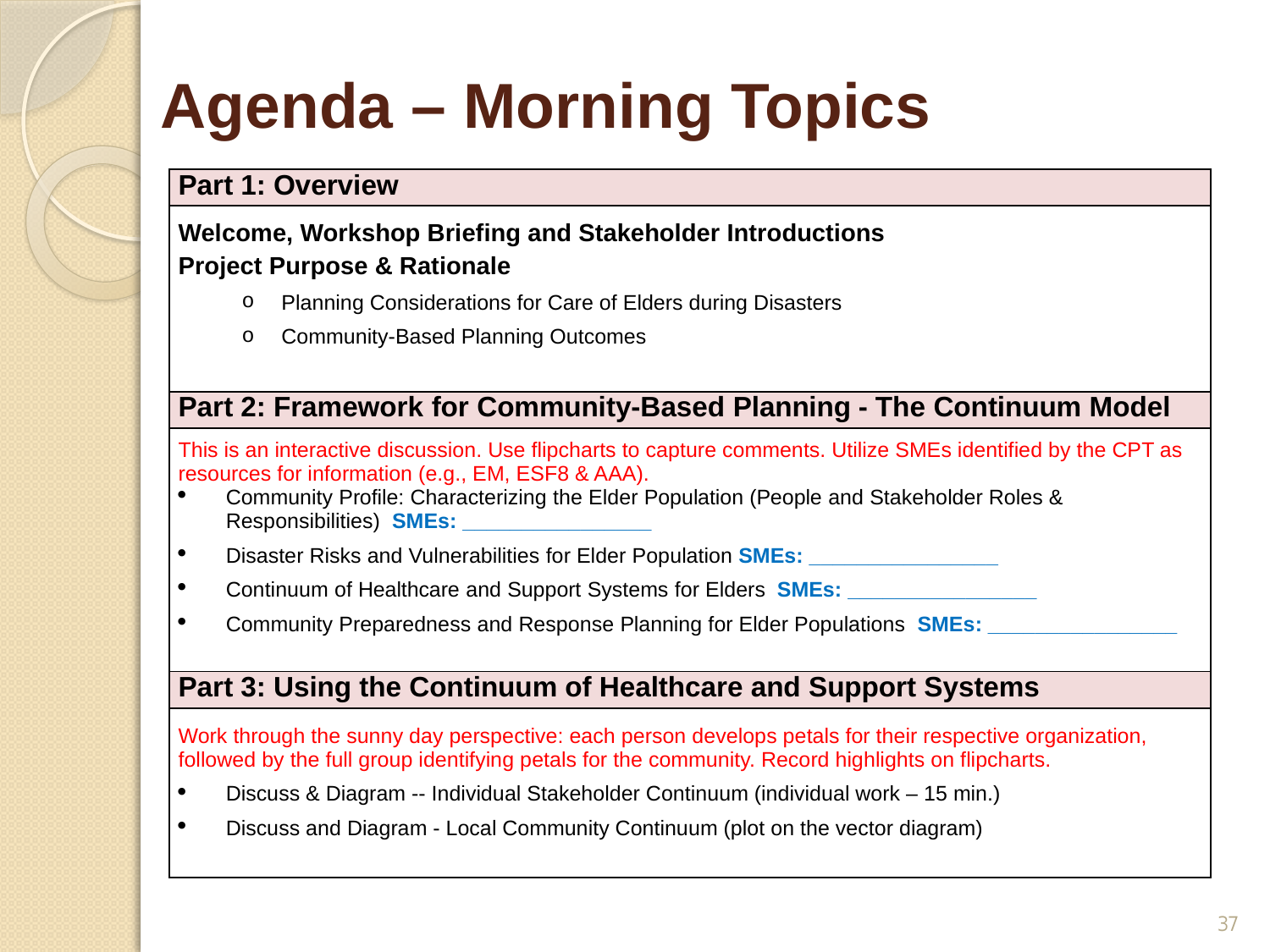

# Agenda – Morning Topics
| Part 1: Overview |
| --- |
| Welcome, Workshop Briefing and Stakeholder Introductions Project Purpose & Rationale Planning Considerations for Care of Elders during Disasters Community-Based Planning Outcomes |
| Part 2: Framework for Community-Based Planning - The Continuum Model |
| This is an interactive discussion. Use flipcharts to capture comments. Utilize SMEs identified by the CPT as resources for information (e.g., EM, ESF8 & AAA). Community Profile: Characterizing the Elder Population (People and Stakeholder Roles & Responsibilities) SMEs: \_\_\_\_\_\_\_\_\_\_\_\_\_\_\_\_ Disaster Risks and Vulnerabilities for Elder Population SMEs: \_\_\_\_\_\_\_\_\_\_\_\_\_\_\_\_ Continuum of Healthcare and Support Systems for Elders SMEs: \_\_\_\_\_\_\_\_\_\_\_\_\_\_\_\_ Community Preparedness and Response Planning for Elder Populations SMEs: \_\_\_\_\_\_\_\_\_\_\_\_\_\_\_\_ |
| Part 3: Using the Continuum of Healthcare and Support Systems |
| Work through the sunny day perspective: each person develops petals for their respective organization, followed by the full group identifying petals for the community. Record highlights on flipcharts. Discuss & Diagram -- Individual Stakeholder Continuum (individual work – 15 min.) Discuss and Diagram - Local Community Continuum (plot on the vector diagram) |
37